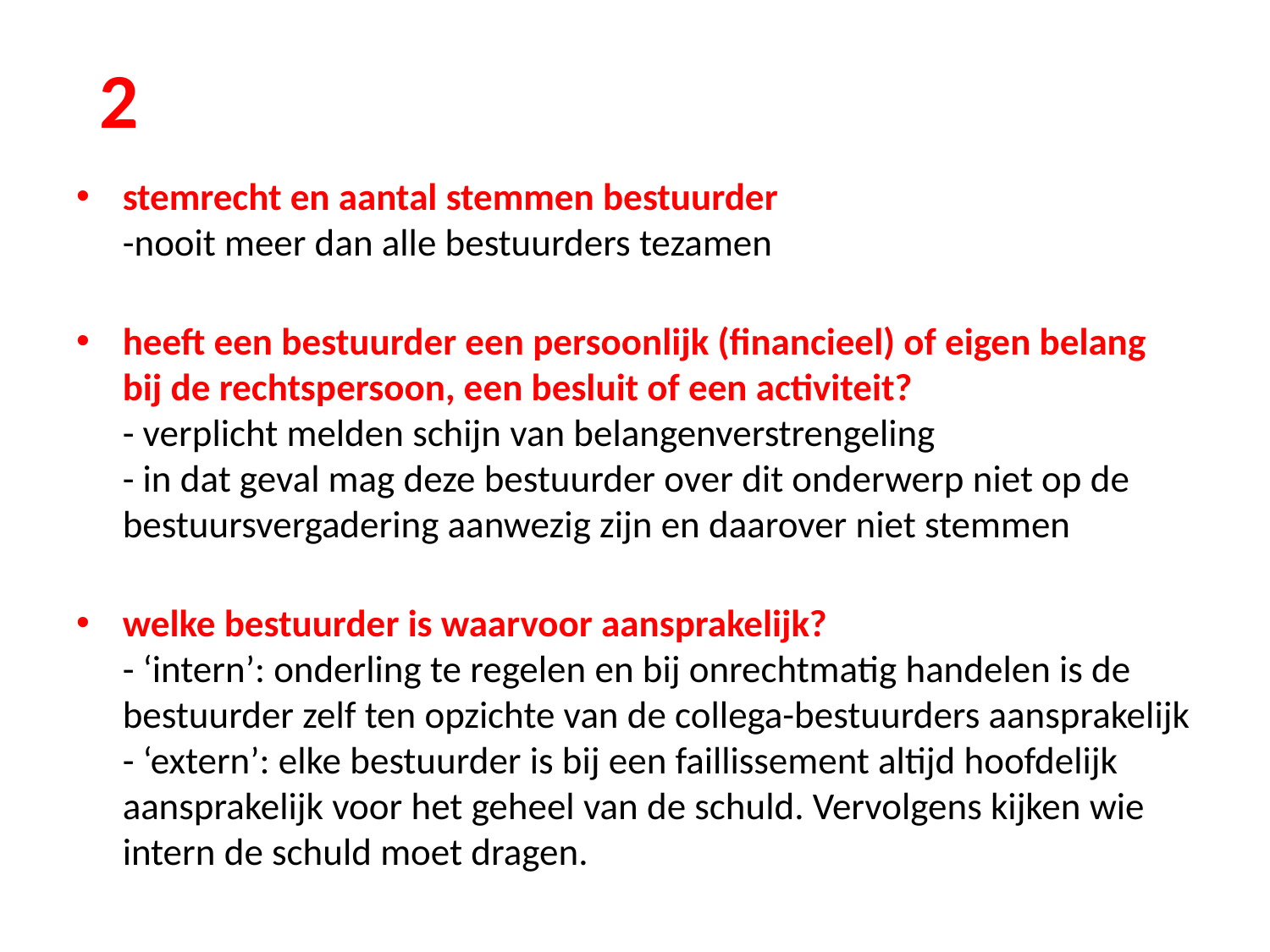

# 2
stemrecht en aantal stemmen bestuurder
-nooit meer dan alle bestuurders tezamen
heeft een bestuurder een persoonlijk (financieel) of eigen belang bij de rechtspersoon, een besluit of een activiteit?
- verplicht melden schijn van belangenverstrengeling
- in dat geval mag deze bestuurder over dit onderwerp niet op de bestuursvergadering aanwezig zijn en daarover niet stemmen
welke bestuurder is waarvoor aansprakelijk?
- ‘intern’: onderling te regelen en bij onrechtmatig handelen is de bestuurder zelf ten opzichte van de collega-bestuurders aansprakelijk
- ‘extern’: elke bestuurder is bij een faillissement altijd hoofdelijk aansprakelijk voor het geheel van de schuld. Vervolgens kijken wie intern de schuld moet dragen.